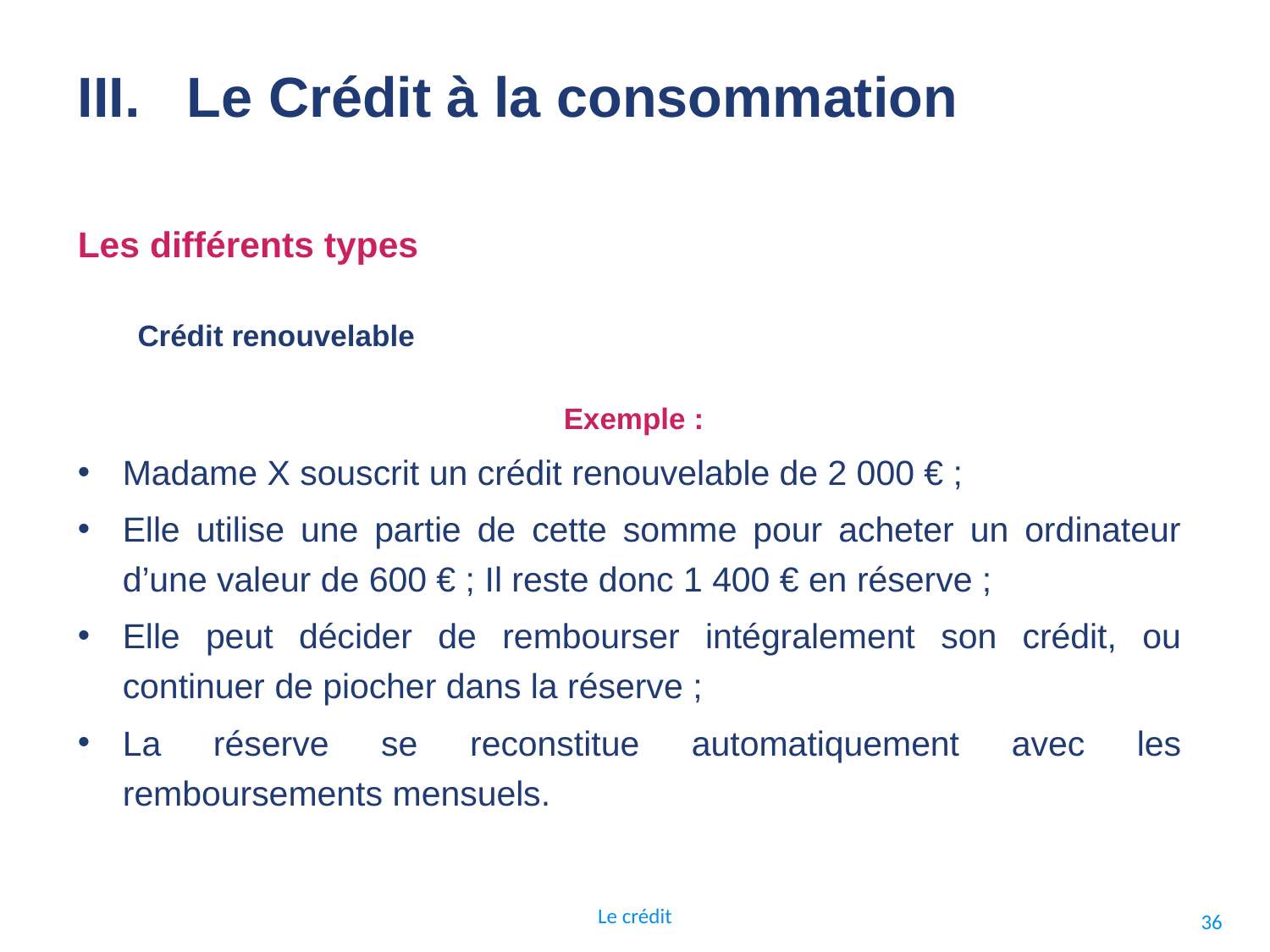

# III.   Le Crédit à la consommation
Les différents types

Crédit renouvelable

Exemple :
Madame X souscrit un crédit renouvelable de 2 000 € ;
Elle utilise une partie de cette somme pour acheter un ordinateur d’une valeur de 600 € ; Il reste donc 1 400 € en réserve ;
Elle peut décider de rembourser intégralement son crédit, ou continuer de piocher dans la réserve ;
La réserve se reconstitue automatiquement avec les remboursements mensuels.
Le crédit